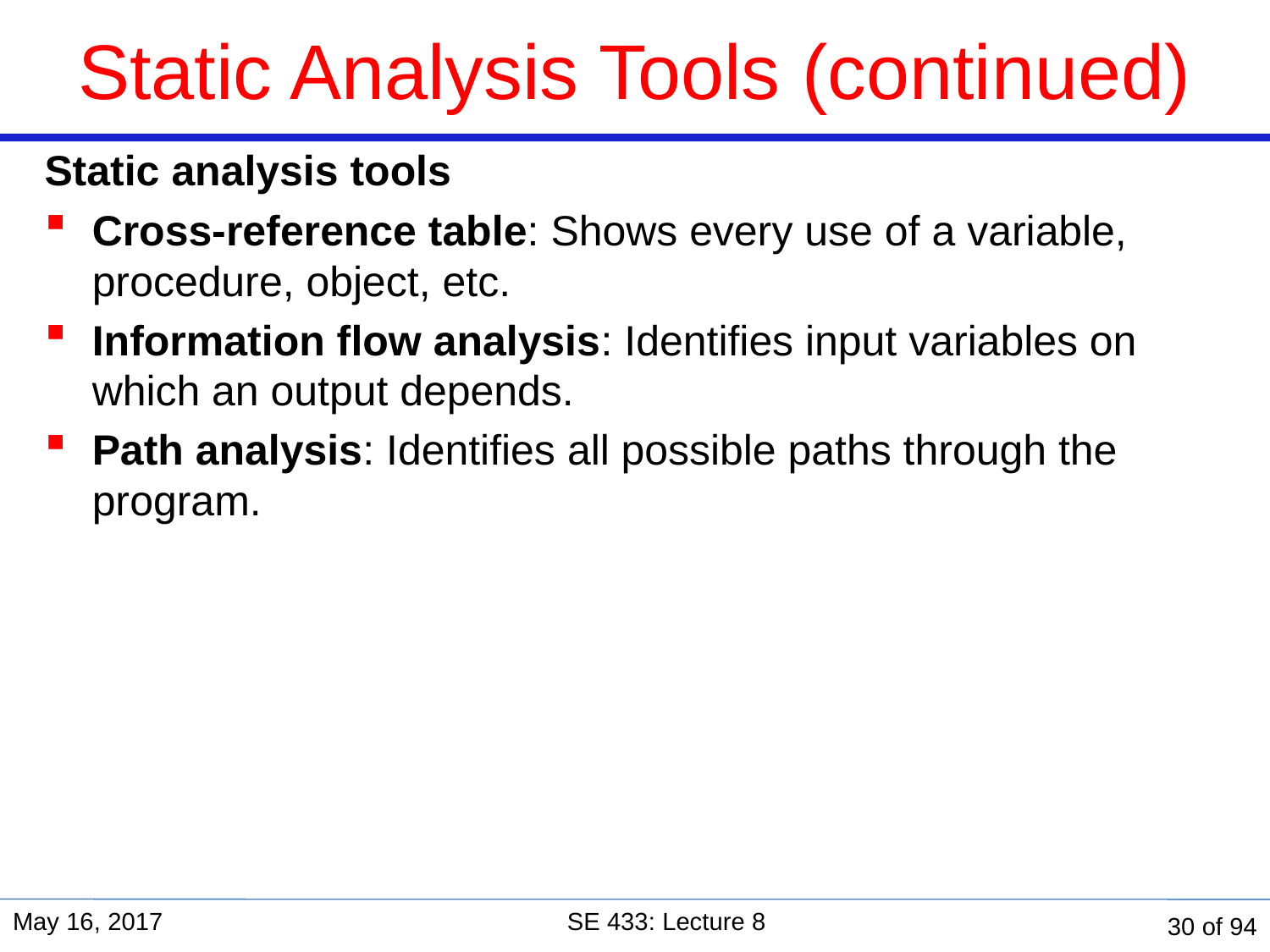

# Static Analysis Tools (continued)
Static analysis tools
Cross-reference table: Shows every use of a variable, procedure, object, etc.
Information flow analysis: Identifies input variables on which an output depends.
Path analysis: Identifies all possible paths through the program.

May 16, 2017
SE 433: Lecture 8
30 of 94